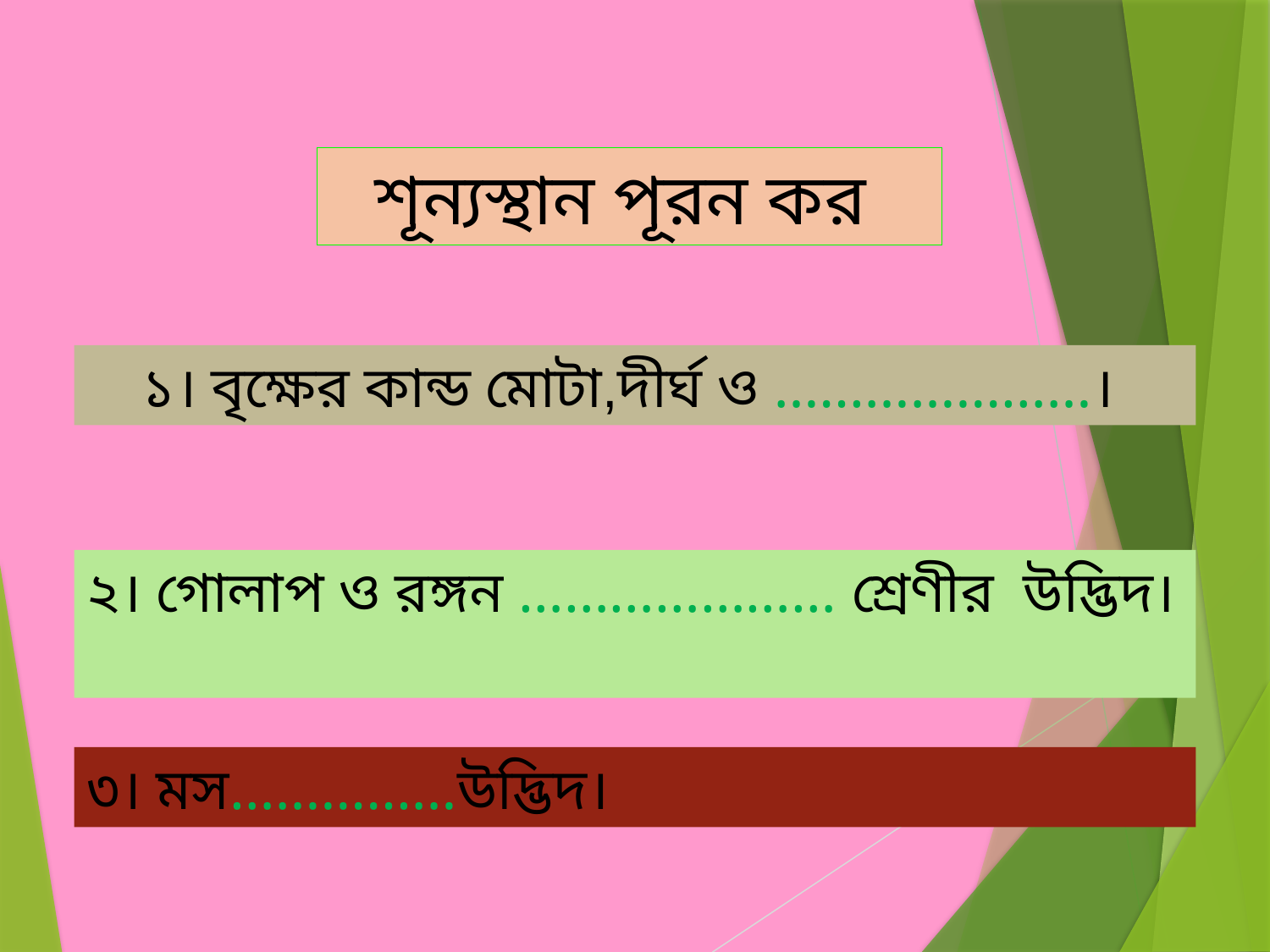

শূন্যস্থান পূরন কর
শক্ত
১। বৃক্ষের কান্ড মোটা,দীর্ঘ ও …………………।
গুল্ম
২। গোলাপ ও রঙ্গন ………………… শ্রেণীর  উদ্ভিদ।
অপুষ্পক
৩। মস……………উদ্ভিদ।